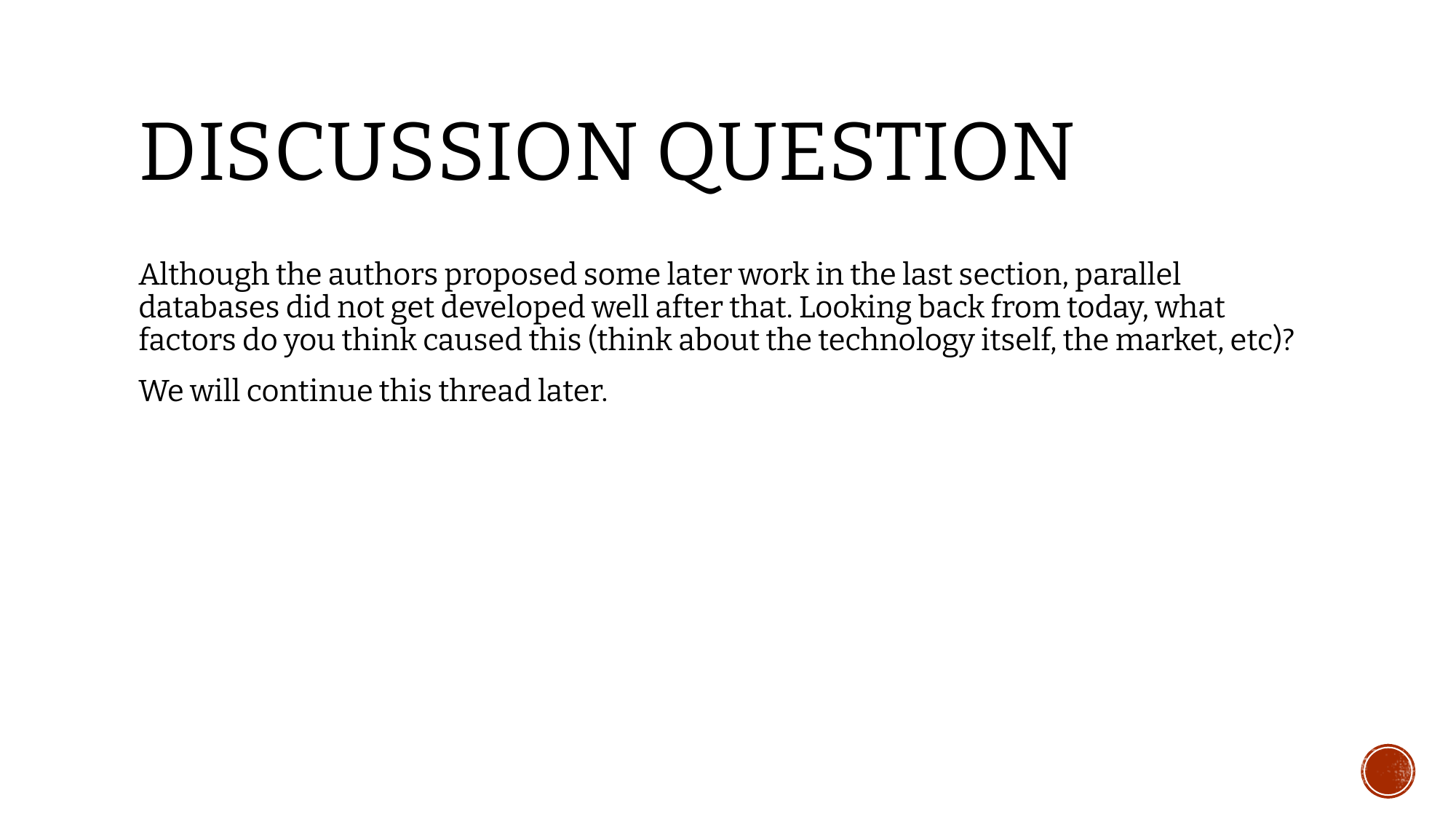

# Discussion question
Although the authors proposed some later work in the last section, parallel databases did not get developed well after that. Looking back from today, what factors do you think caused this (think about the technology itself, the market, etc)?
We will continue this thread later.